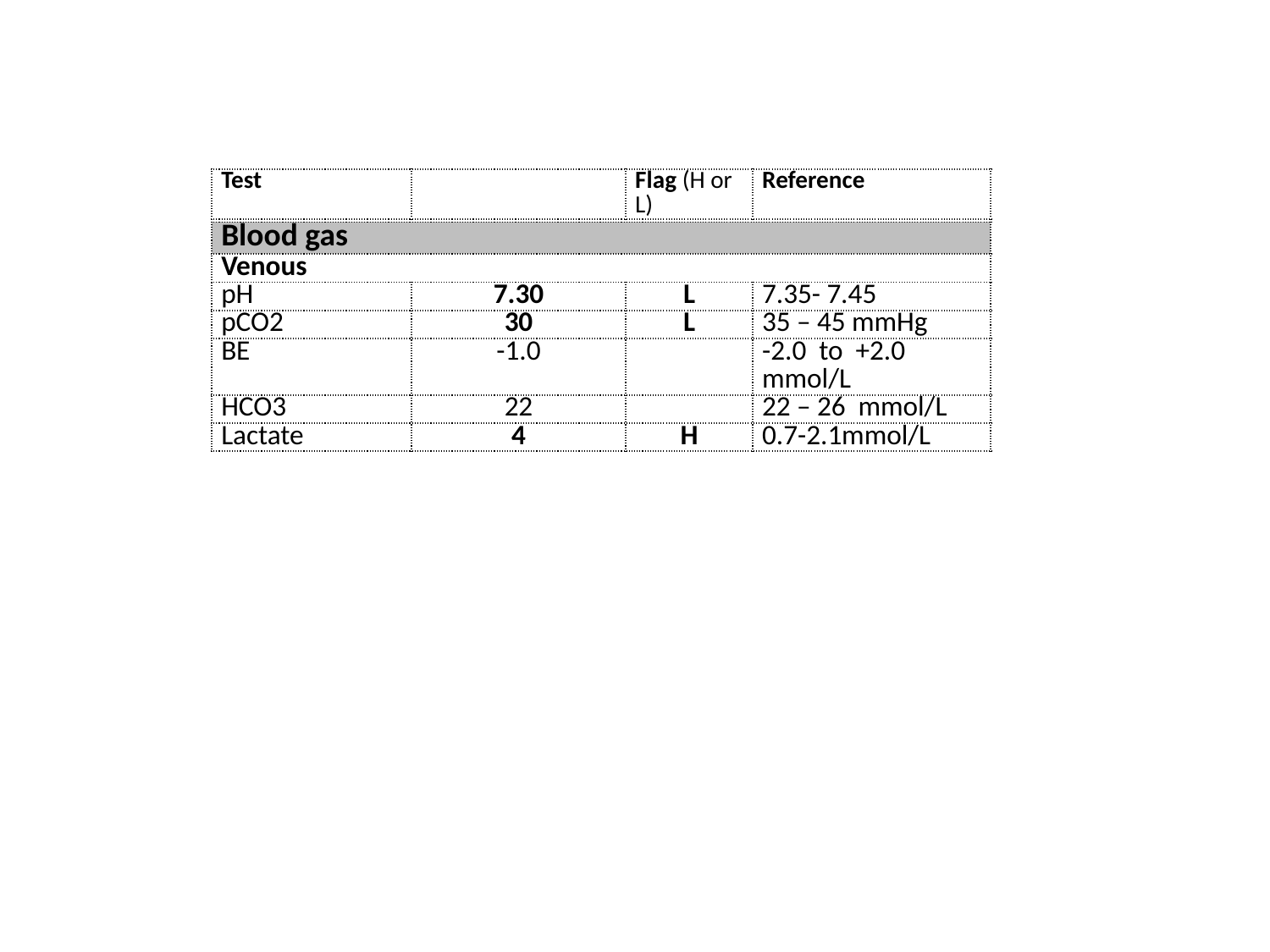

| Test |  | Flag (H or L) | Reference |
| --- | --- | --- | --- |
| Blood gas |  |  |  |
| --- | --- | --- | --- |
| Venous |  |  |  |
| pH | 7.30 | L | 7.35- 7.45 |
| pCO2 | 30 | L | 35 – 45 mmHg |
| BE | -1.0 |  | -2.0 to +2.0 mmol/L |
| HCO3 | 22 |  | 22 – 26 mmol/L |
| Lactate | 4 | H | 0.7-2.1mmol/L |